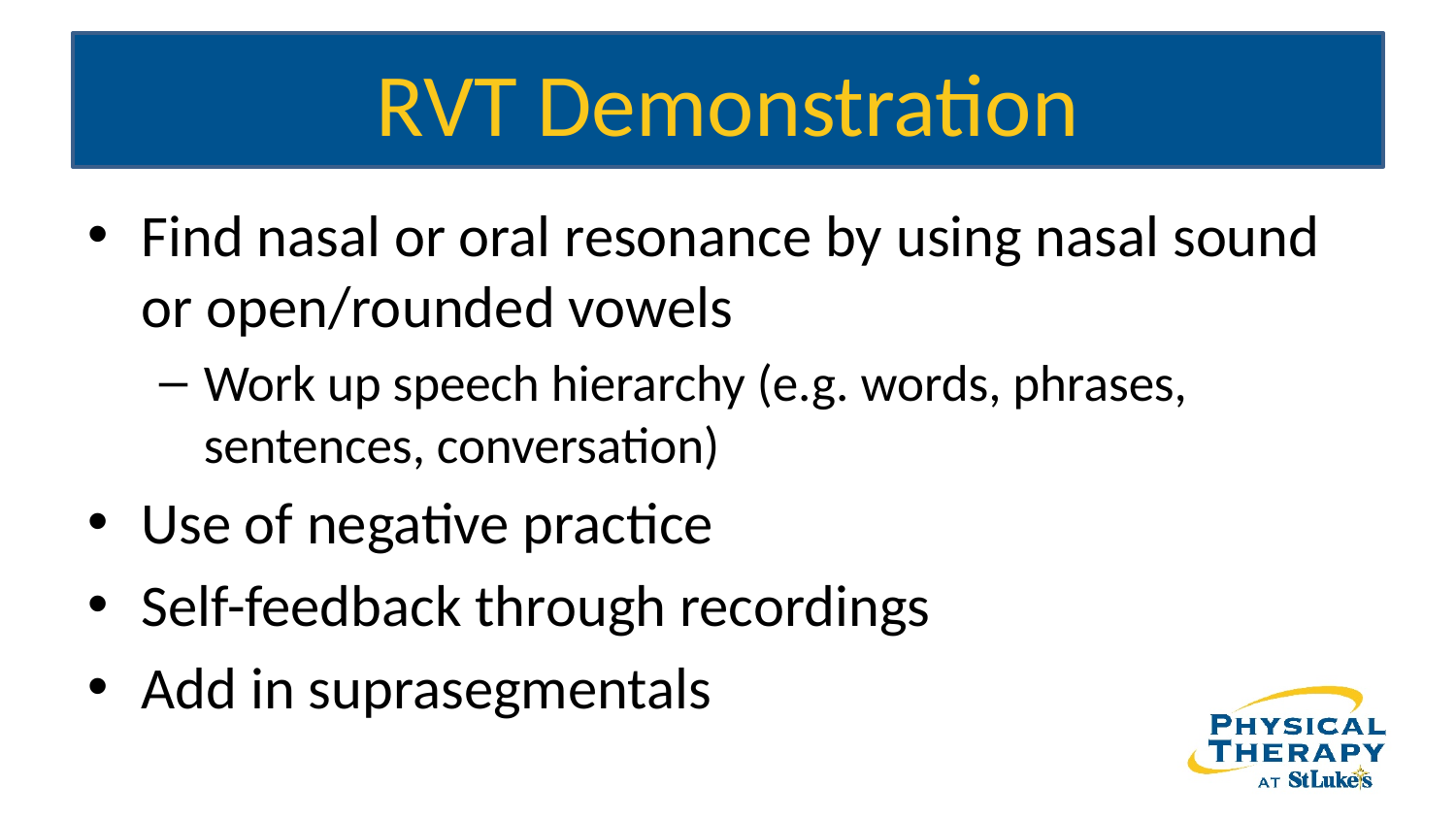

# RVT Demonstration
Find nasal or oral resonance by using nasal sound or open/rounded vowels
Work up speech hierarchy (e.g. words, phrases, sentences, conversation)
Use of negative practice
Self-feedback through recordings
Add in suprasegmentals